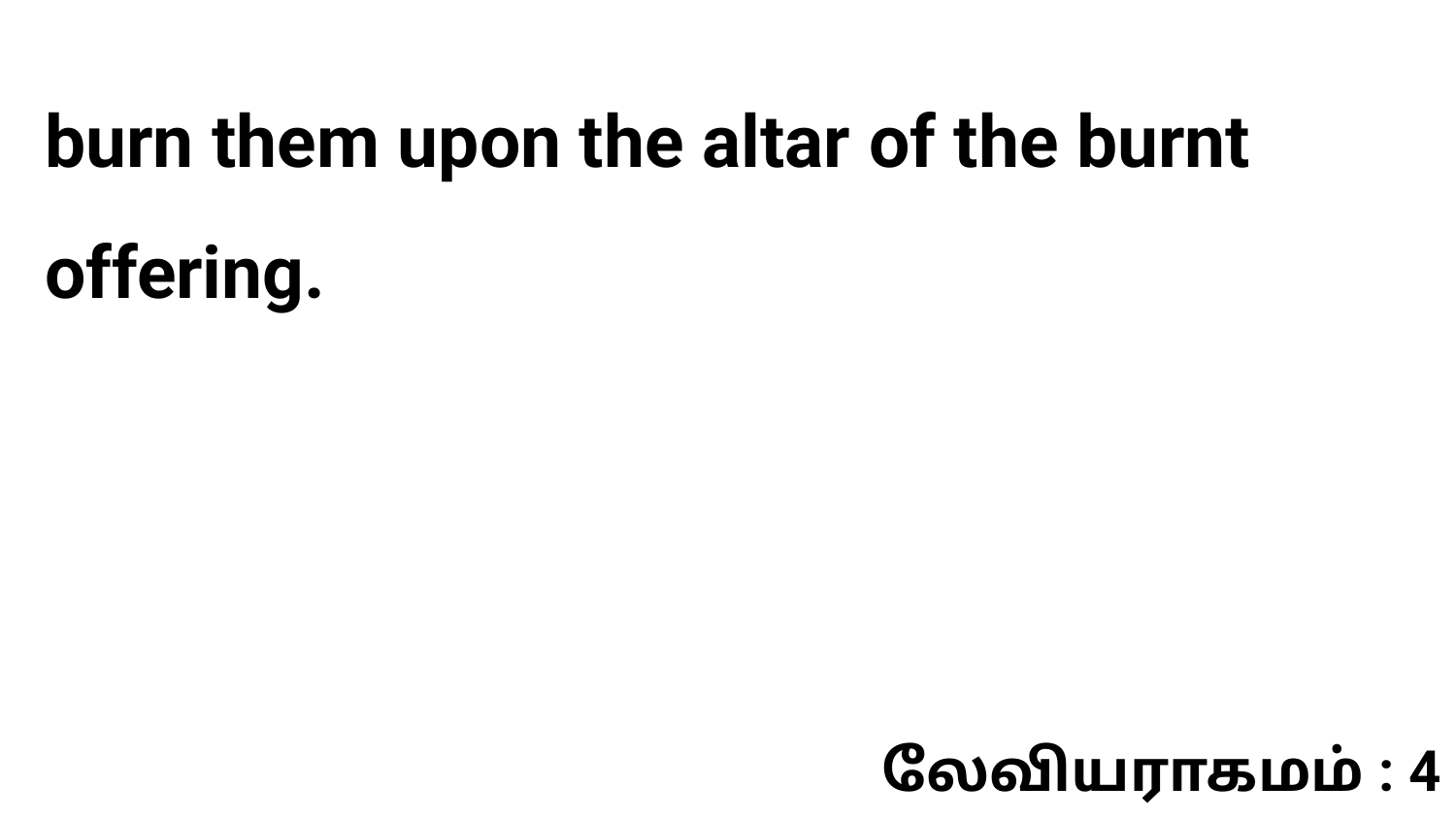

burn them upon the altar of the burnt offering.
லேவியராகமம் : 4